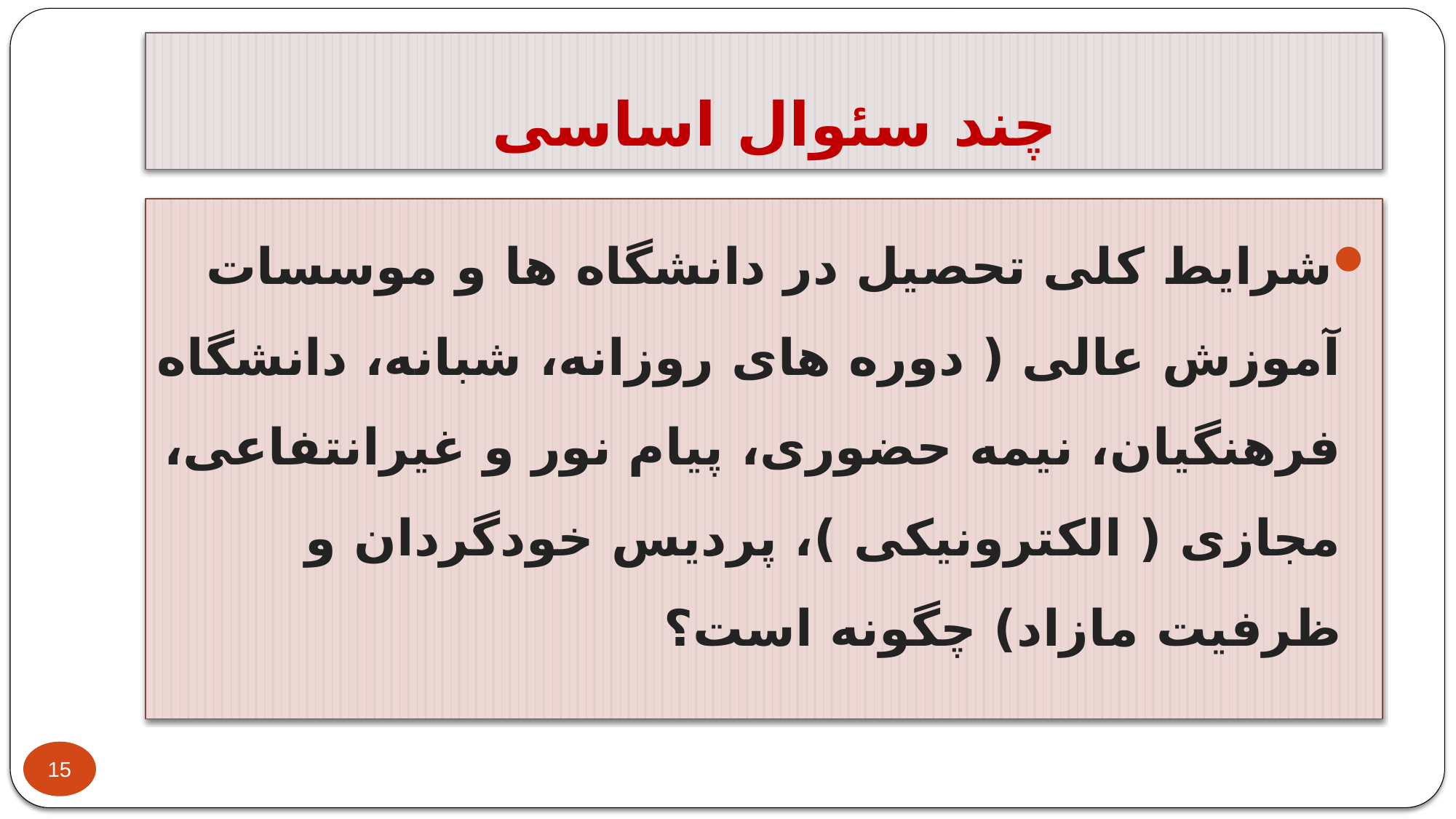

# چند سئوال اساسی
شرایط کلی تحصیل در دانشگاه ها و موسسات آموزش عالی ( دوره های روزانه، شبانه، دانشگاه فرهنگیان، نیمه حضوری، پیام نور و غیرانتفاعی، مجازی ( الکترونیکی )، پردیس خودگردان و ظرفیت مازاد) چگونه است؟
15